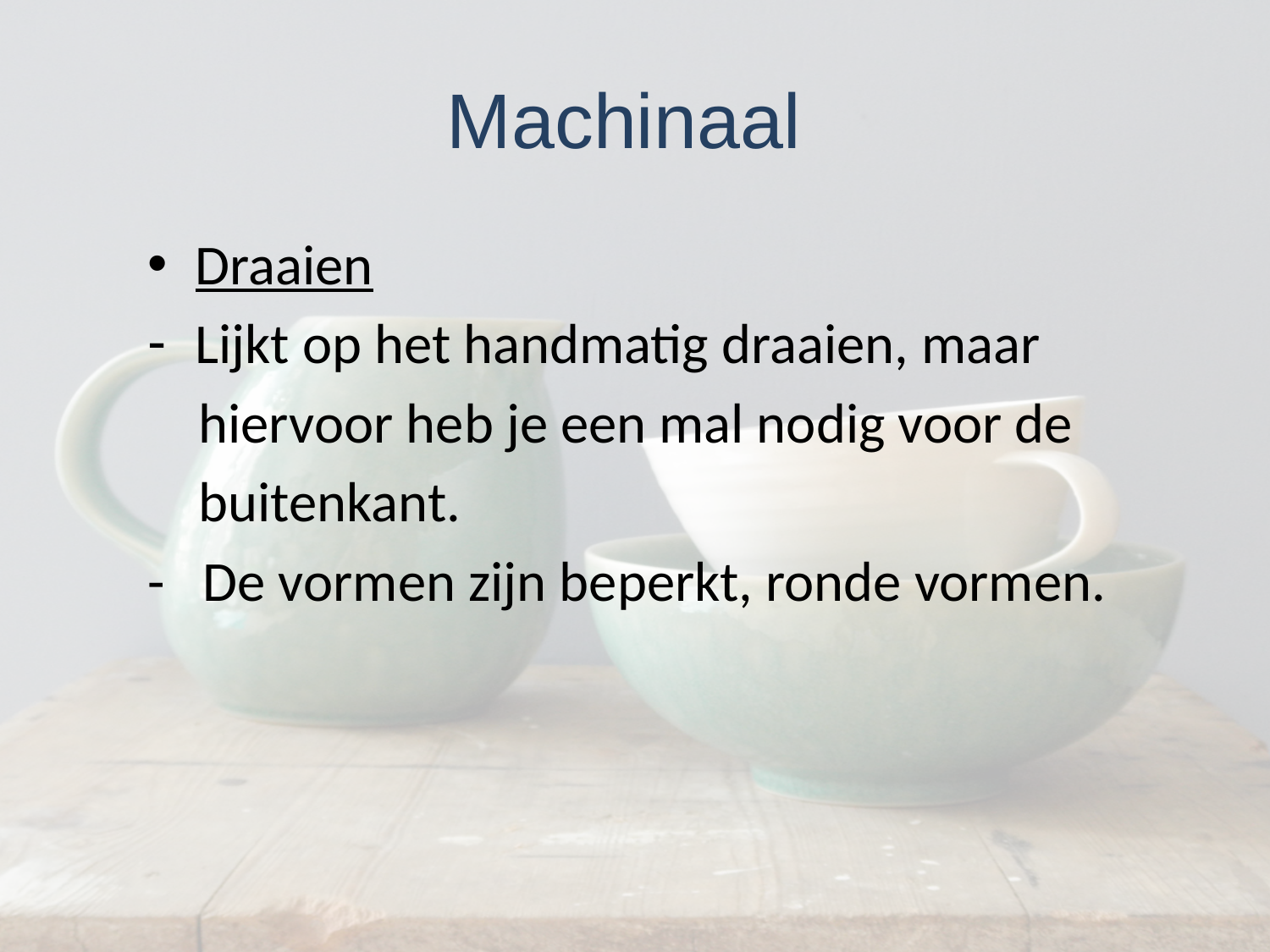

# Machinaal
Draaien
Lijkt op het handmatig draaien, maar
    hiervoor heb je een mal nodig voor de
    buitenkant.
-   De vormen zijn beperkt, ronde vormen.